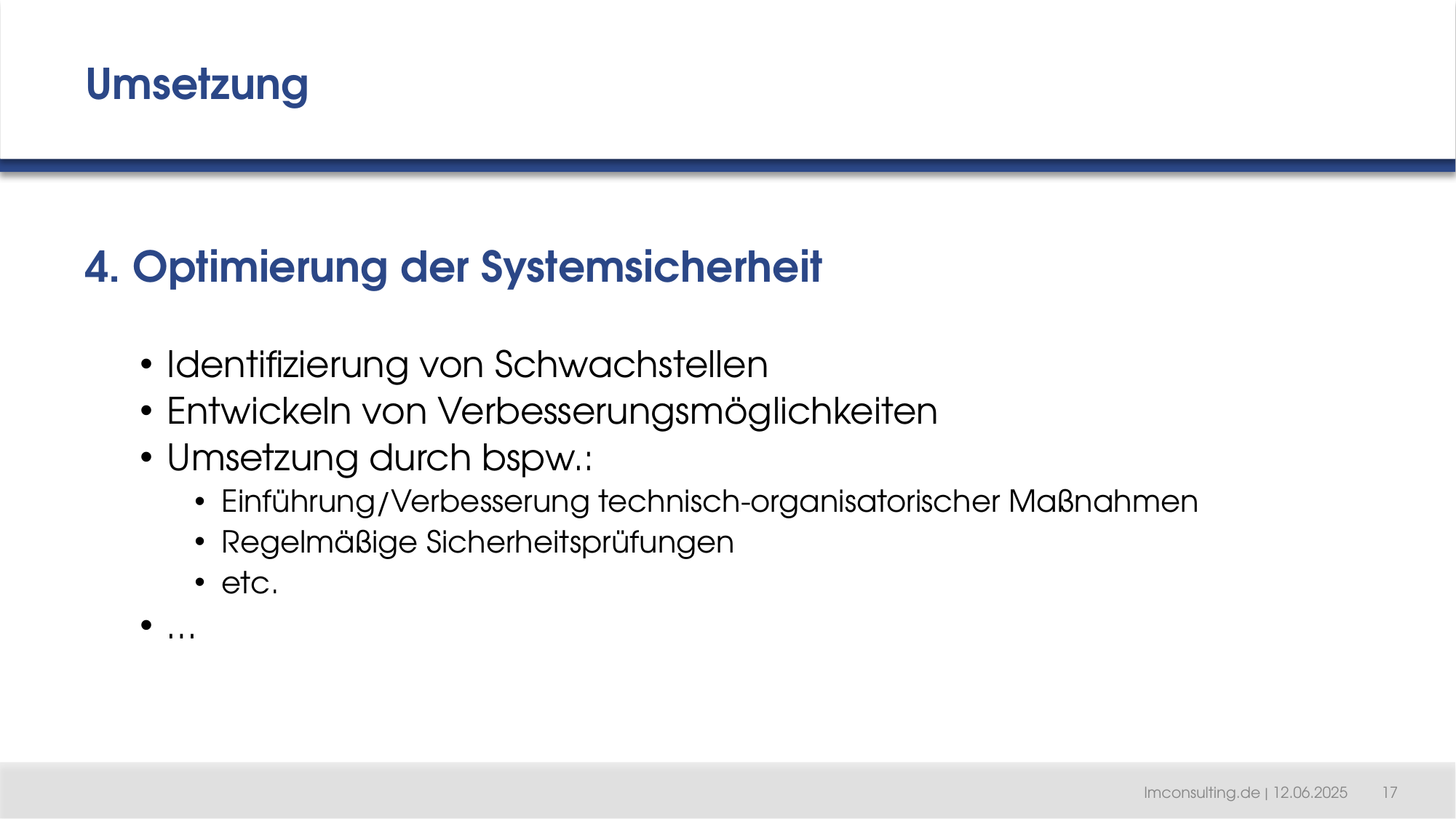

Umsetzung

4. Optimierung der Systemsicherheit

Identifizierung von Schwachstellen
Entwickeln von Verbesserungsmöglichkeiten
Umsetzung durch bspw.:
Einführung/Verbesserung technisch-organisatorischer Maßnahmen
Regelmäßige Sicherheitsprüfungen
etc.
…